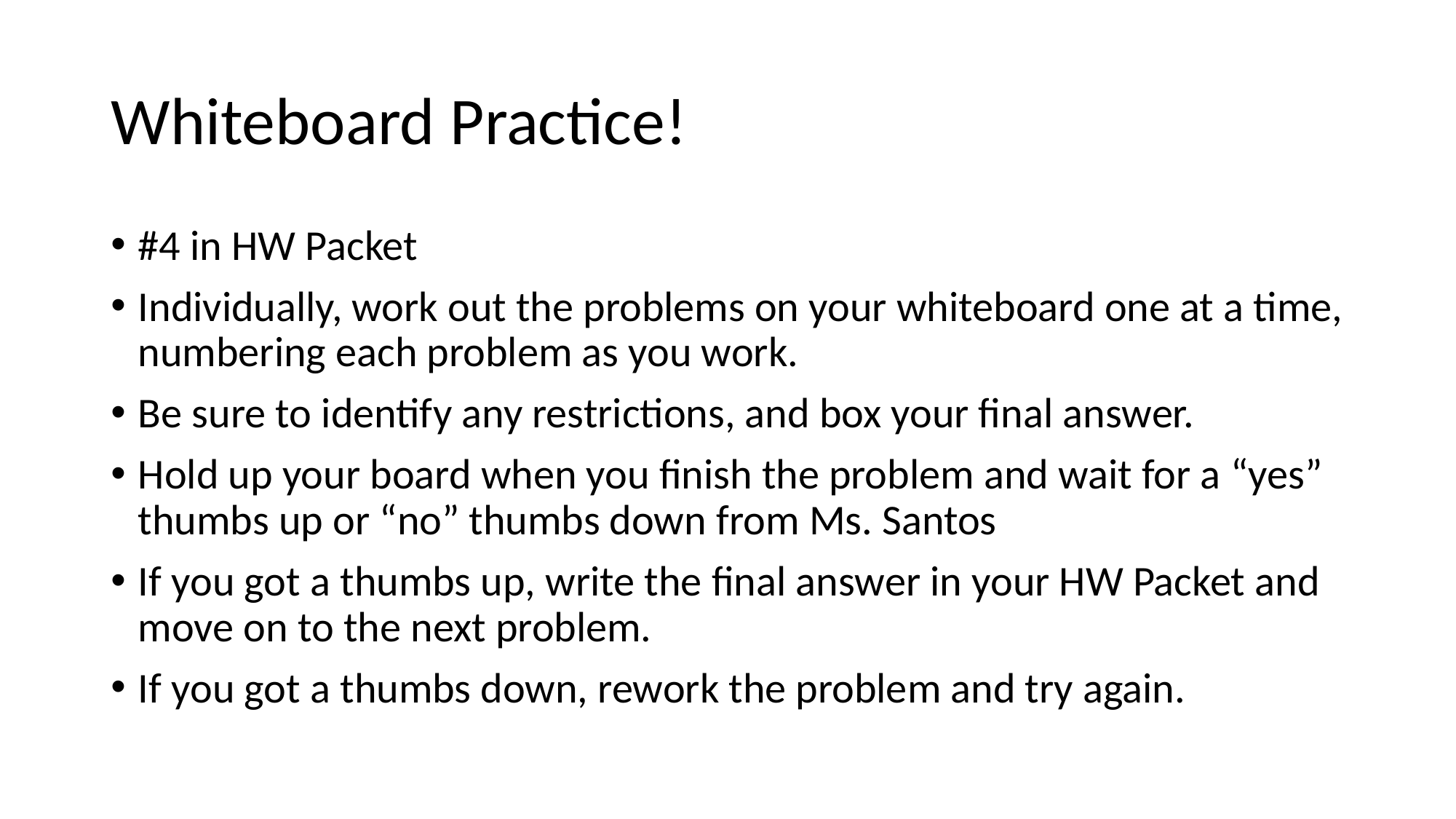

# Whiteboard Practice!
#4 in HW Packet
Individually, work out the problems on your whiteboard one at a time, numbering each problem as you work.
Be sure to identify any restrictions, and box your final answer.
Hold up your board when you finish the problem and wait for a “yes” thumbs up or “no” thumbs down from Ms. Santos
If you got a thumbs up, write the final answer in your HW Packet and move on to the next problem.
If you got a thumbs down, rework the problem and try again.